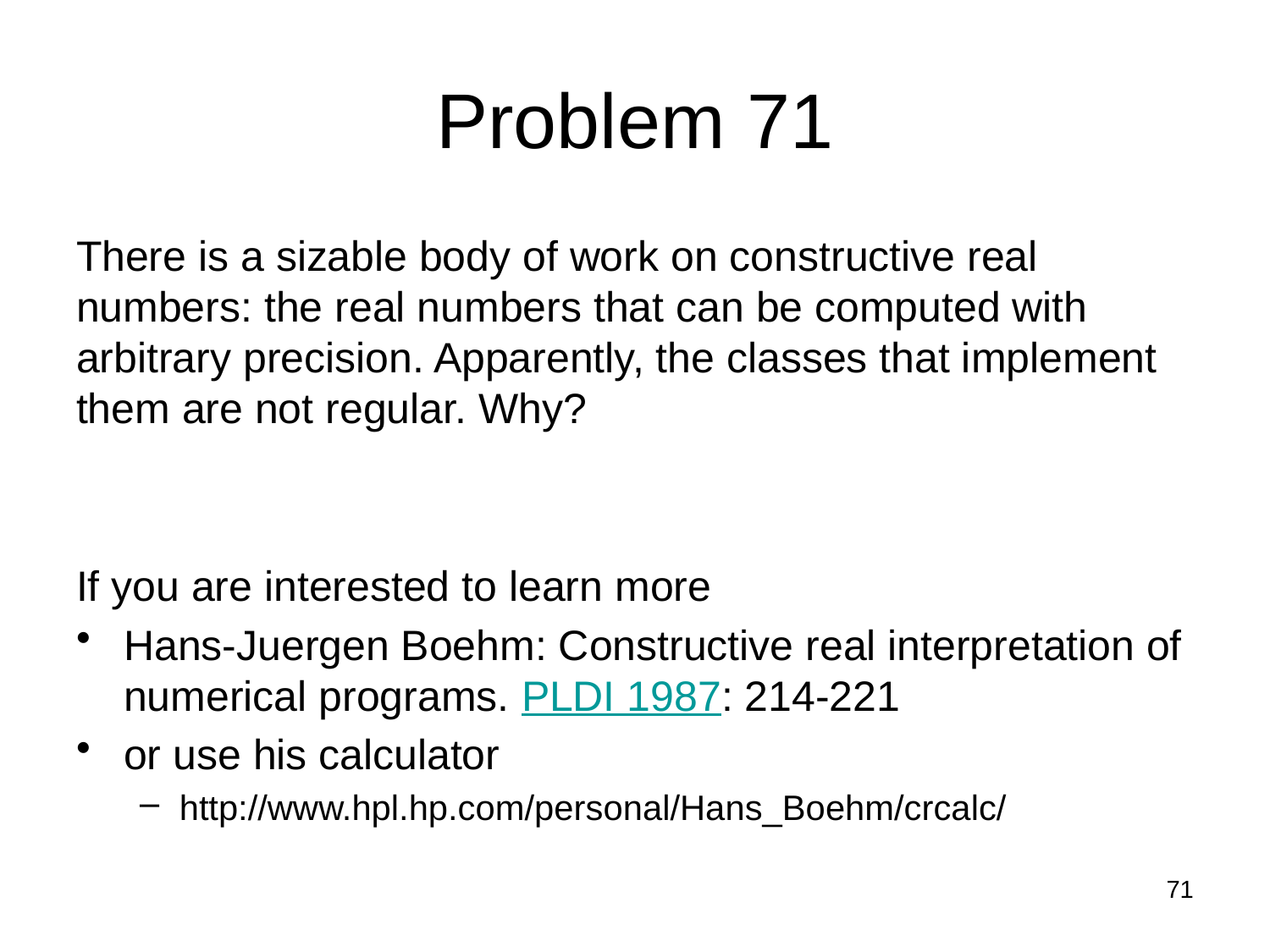

# Problem 71
There is a sizable body of work on constructive real numbers: the real numbers that can be computed with arbitrary precision. Apparently, the classes that implement them are not regular. Why?

If you are interested to learn more
Hans-Juergen Boehm: Constructive real interpretation of numerical programs. PLDI 1987: 214-221
or use his calculator
http://www.hpl.hp.com/personal/Hans_Boehm/crcalc/

71